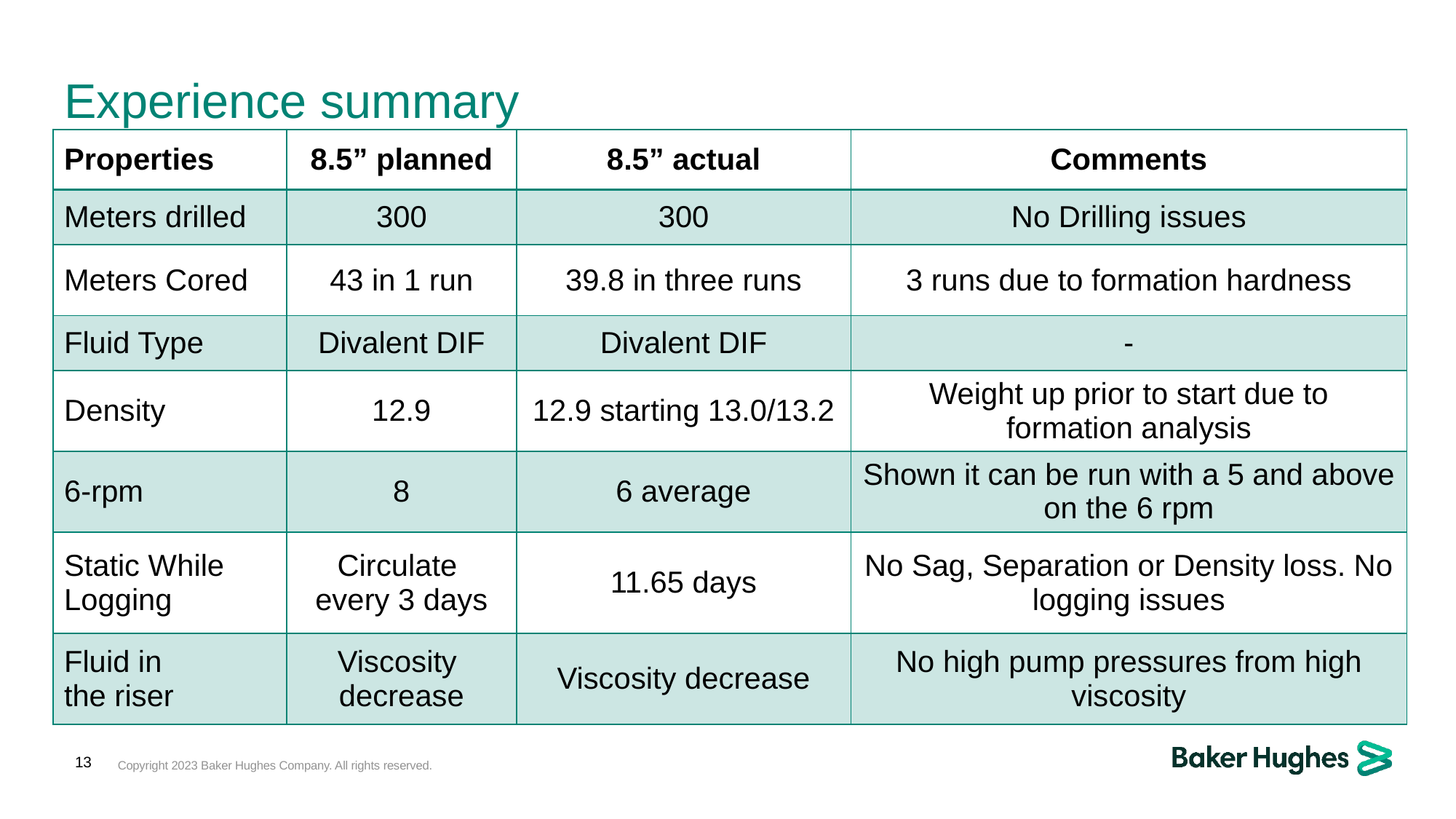

# Experience summary
| Properties | 8.5” planned | 8.5” actual | Comments |
| --- | --- | --- | --- |
| Meters drilled | 300 | 300 | No Drilling issues |
| Meters Cored | 43 in 1 run | 39.8 in three runs | 3 runs due to formation hardness |
| Fluid Type | Divalent DIF | Divalent DIF | - |
| Density | 12.9 | 12.9 starting 13.0/13.2 | Weight up prior to start due to formation analysis |
| 6-rpm | 8 | 6 average | Shown it can be run with a 5 and above on the 6 rpm |
| Static While Logging | Circulate every 3 days | 11.65 days | No Sag, Separation or Density loss. No logging issues |
| Fluid in the riser | Viscosity decrease | Viscosity decrease | No high pump pressures from high viscosity |
13
Copyright 2023 Baker Hughes Company. All rights reserved.